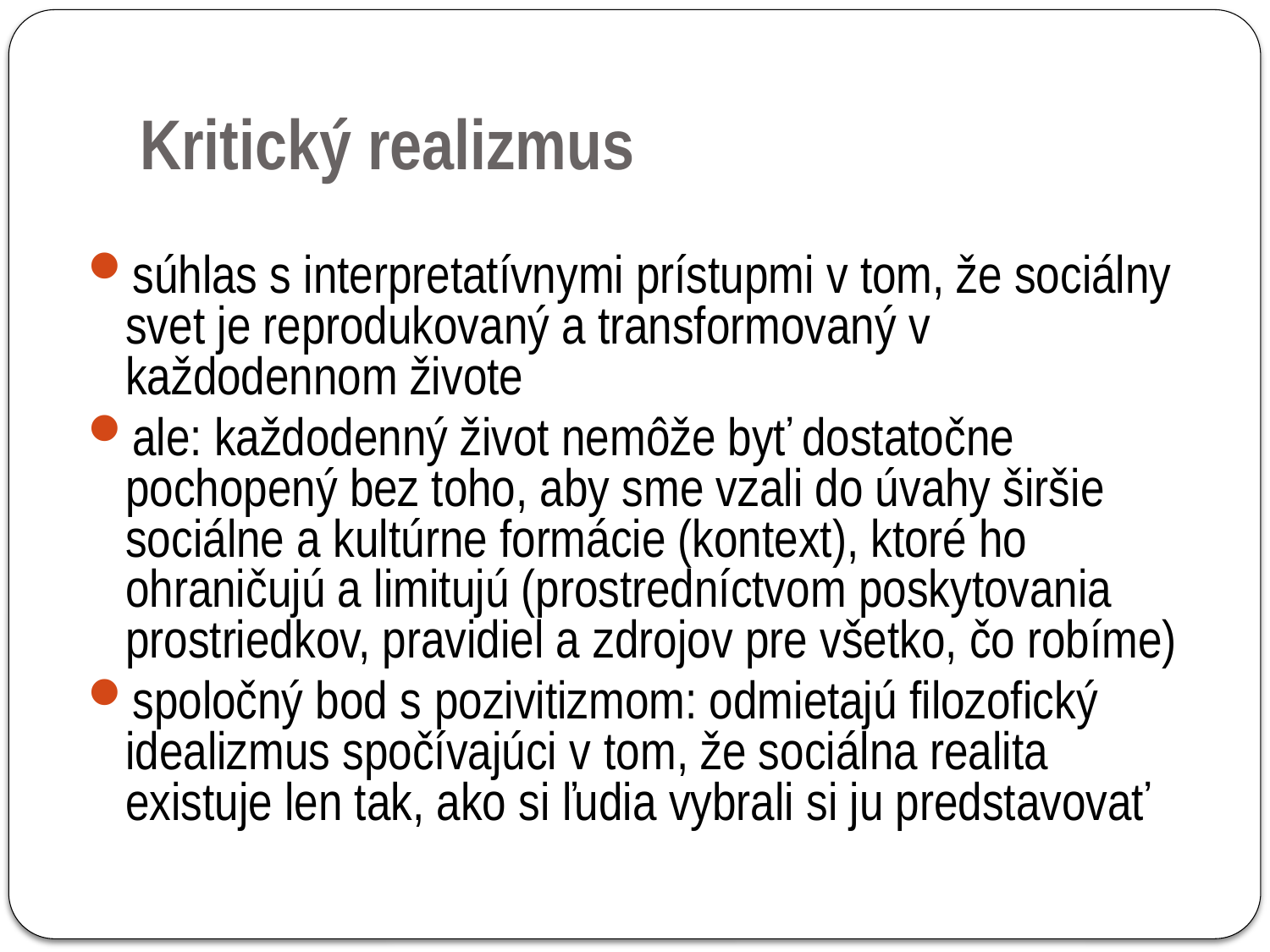

# Kritický realizmus
súhlas s interpretatívnymi prístupmi v tom, že sociálny svet je reprodukovaný a transformovaný v každodennom živote
ale: každodenný život nemôže byť dostatočne pochopený bez toho, aby sme vzali do úvahy širšie sociálne a kultúrne formácie (kontext), ktoré ho ohraničujú a limitujú (prostredníctvom poskytovania prostriedkov, pravidiel a zdrojov pre všetko, čo robíme)
spoločný bod s pozivitizmom: odmietajú filozofický idealizmus spočívajúci v tom, že sociálna realita existuje len tak, ako si ľudia vybrali si ju predstavovať
63